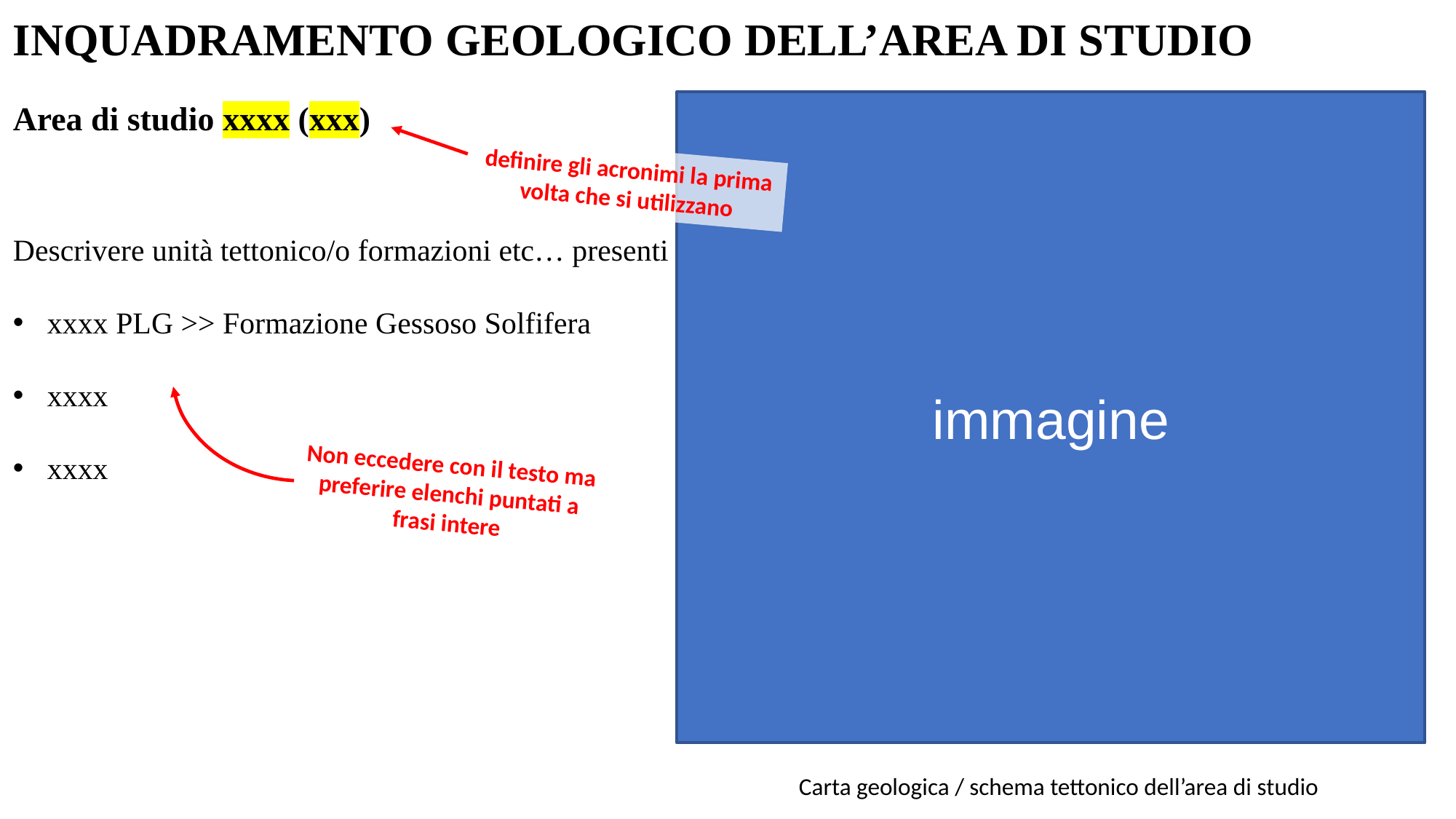

INQUADRAMENTO GEOLOGICO DELL’AREA DI STUDIO
Area di studio xxxx (xxx)
immagine
definire gli acronimi la prima volta che si utilizzano
Descrivere unità tettonico/o formazioni etc… presenti
xxxx PLG >> Formazione Gessoso Solfifera
xxxx
xxxx

Non eccedere con il testo ma preferire elenchi puntati a frasi intere
Carta geologica / schema tettonico dell’area di studio